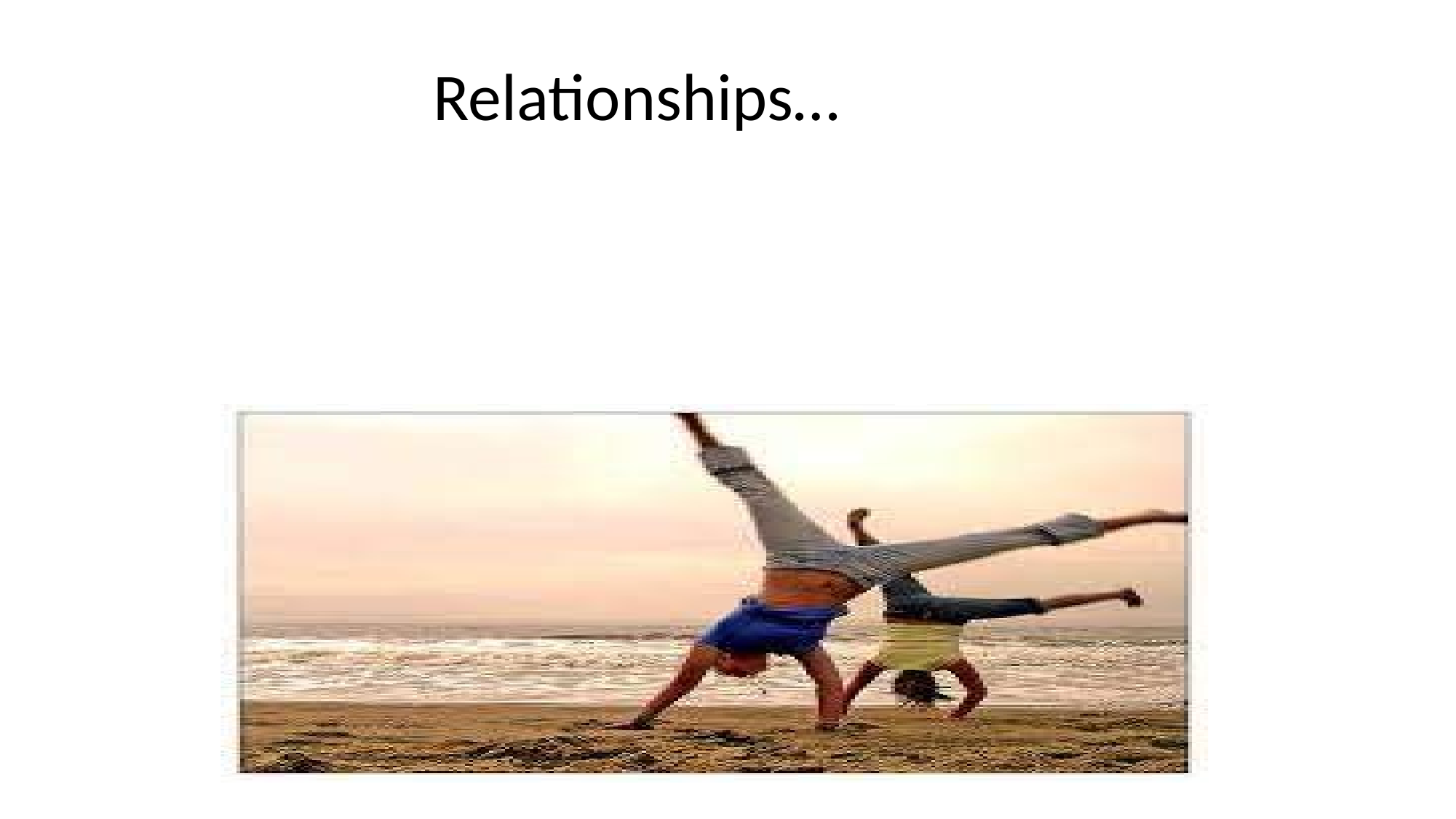

# Relationships…
…are precious
…are vulnerable
…provide love, companionship, and support
…require skills to remain healthy